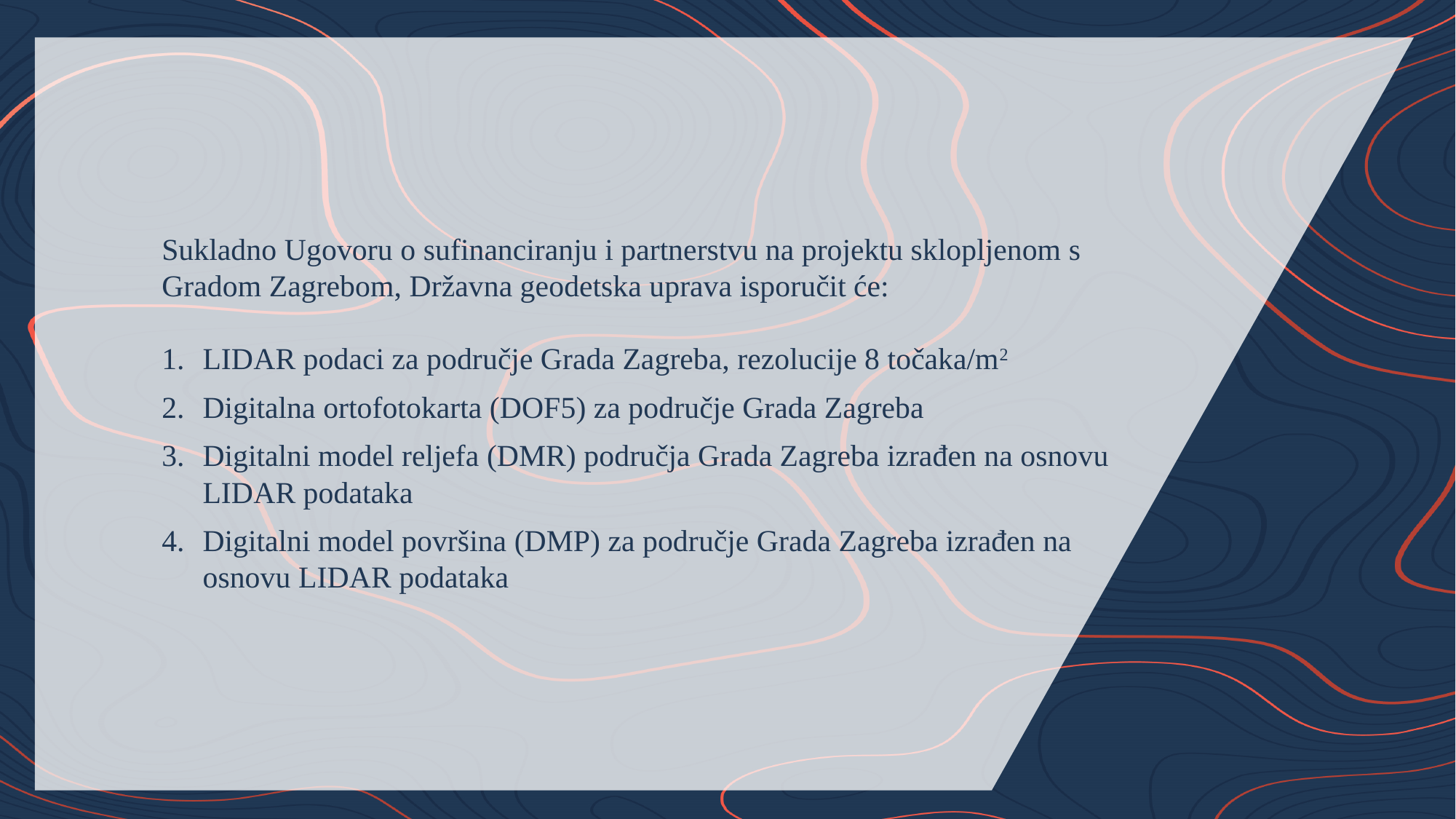

Sukladno Ugovoru o sufinanciranju i partnerstvu na projektu sklopljenom s Gradom Zagrebom, Državna geodetska uprava isporučit će:

LIDAR podaci za područje Grada Zagreba, rezolucije 8 točaka/m2
Digitalna ortofotokarta (DOF5) za područje Grada Zagreba
Digitalni model reljefa (DMR) područja Grada Zagreba izrađen na osnovu LIDAR podataka
Digitalni model površina (DMP) za područje Grada Zagreba izrađen na osnovu LIDAR podataka